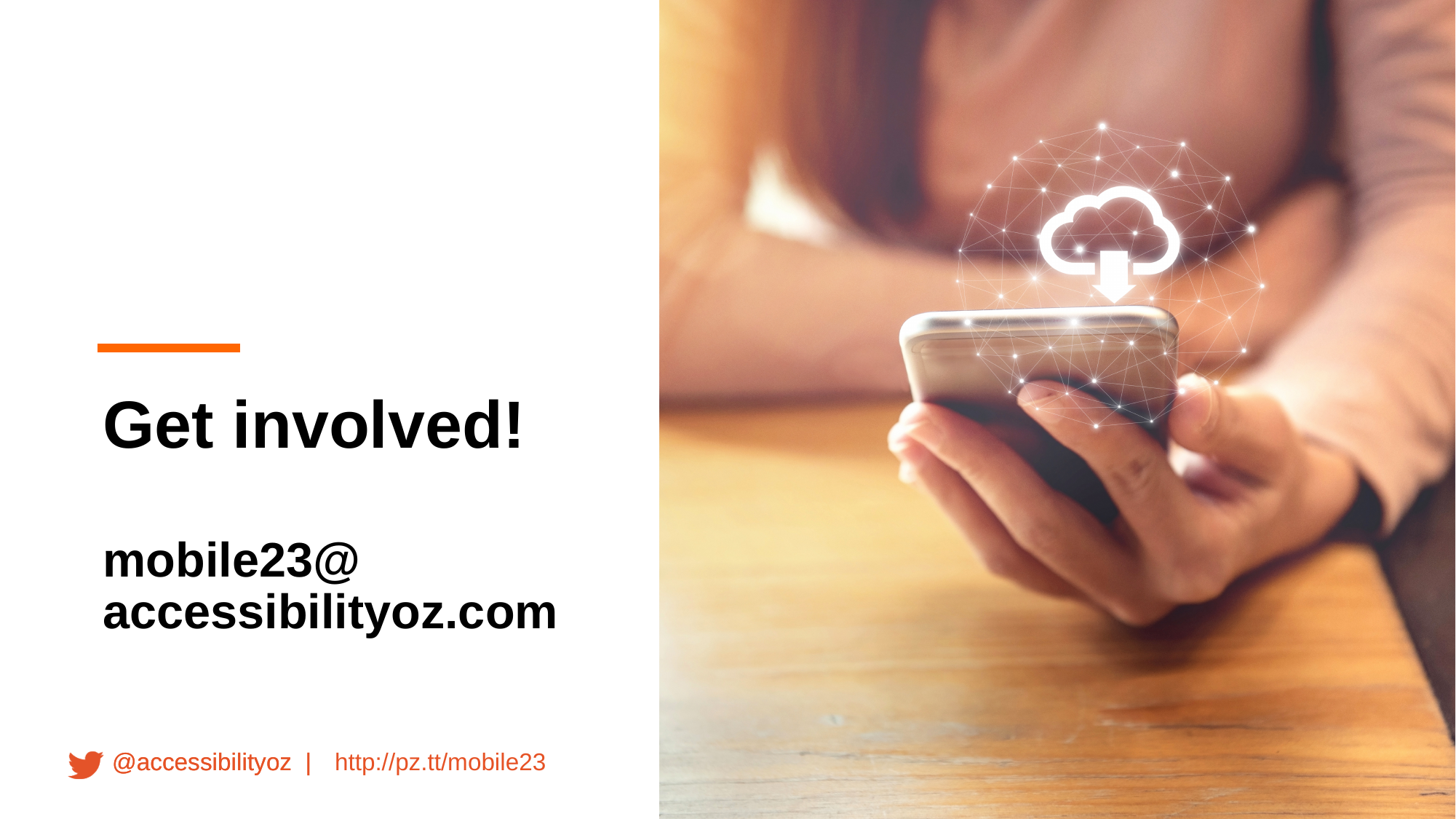

Get involved in the mobile committee
Get involved!

mobile23@
accessibilityoz.com